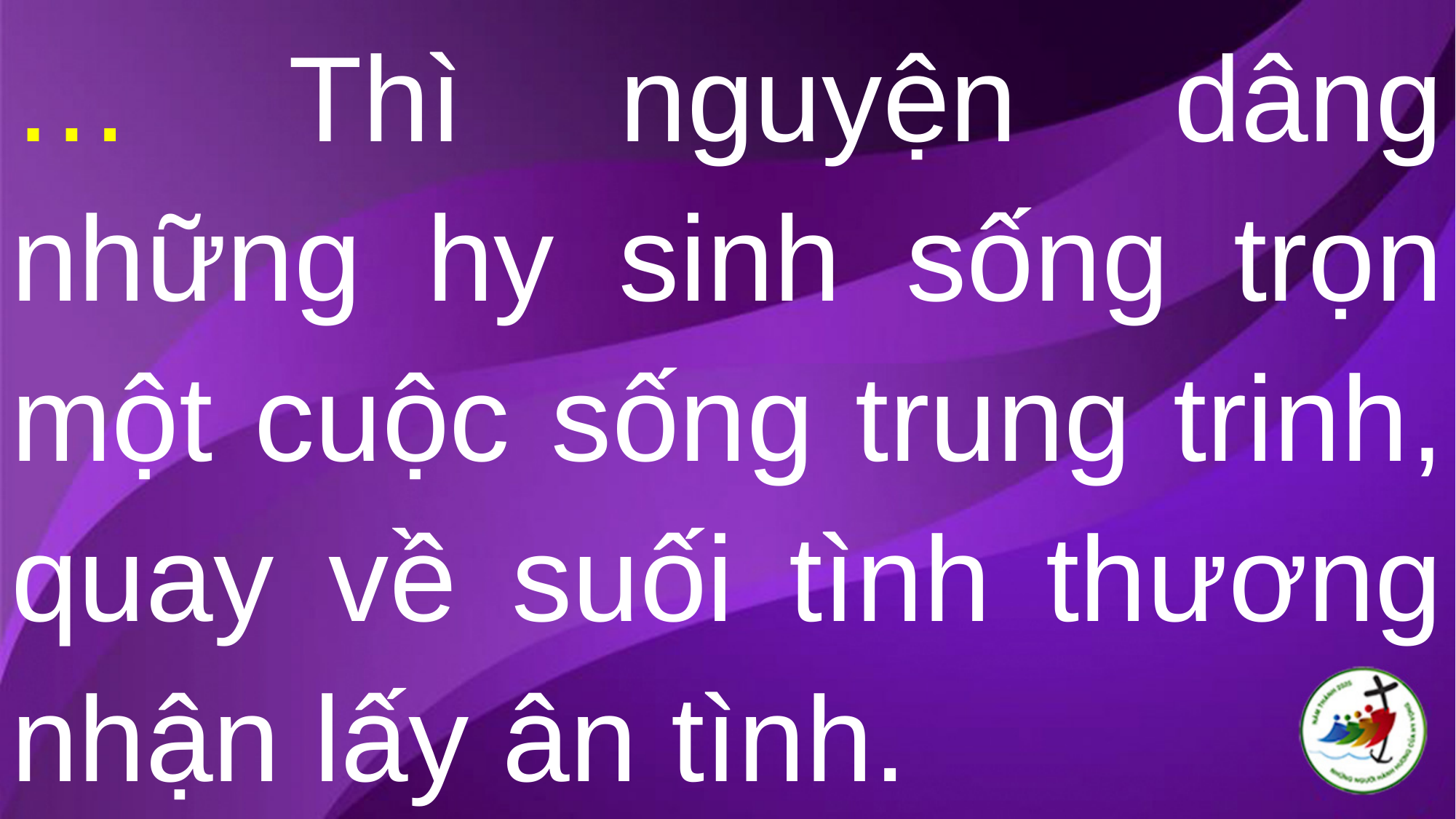

… Thì nguyện dâng những hy sinh sống trọn một cuộc sống trung trinh, quay về suối tình thương nhận lấy ân tình.